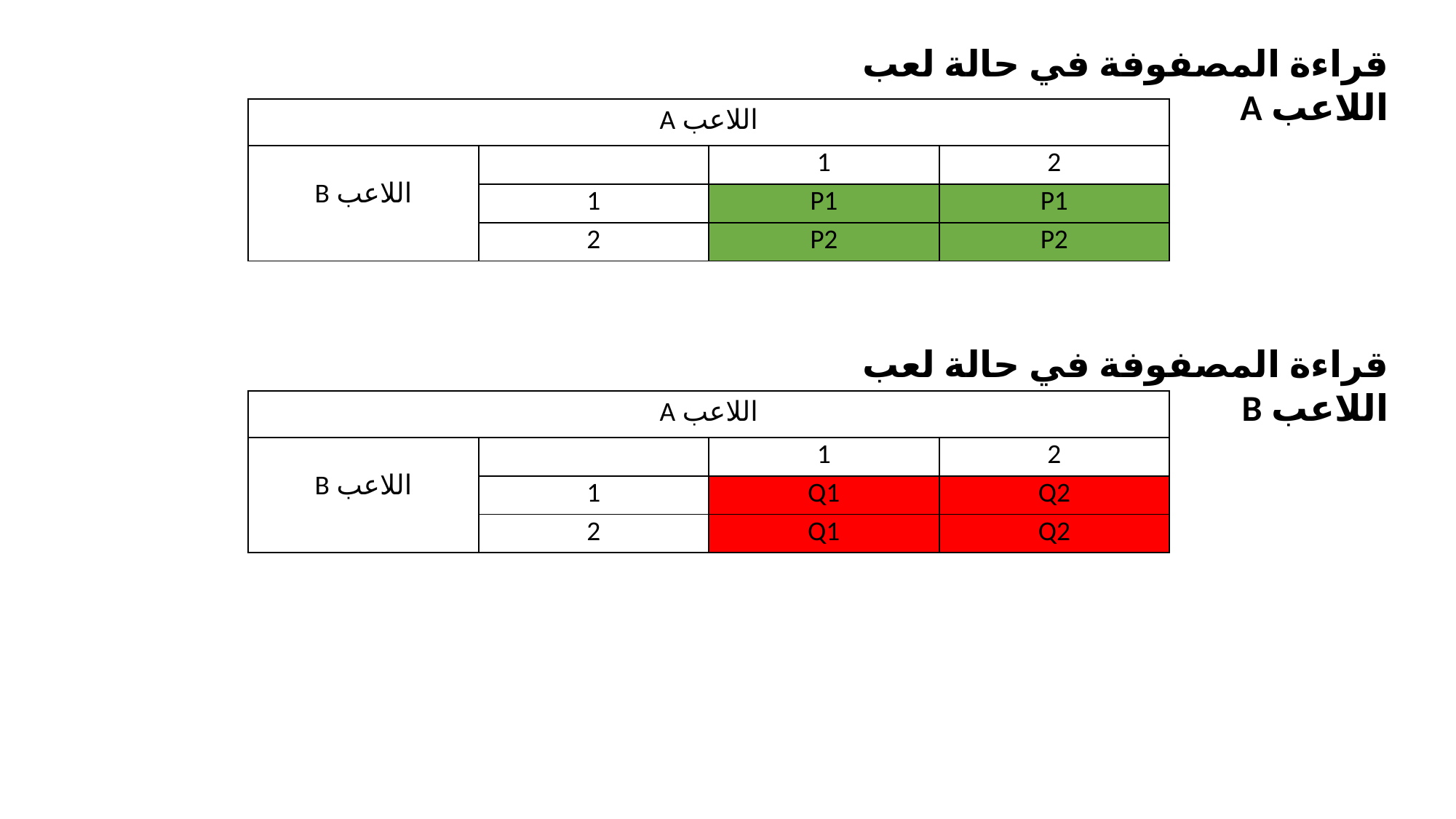

قراءة المصفوفة في حالة لعب اللاعب A
| اللاعب A |  |  |  |
| --- | --- | --- | --- |
| اللاعب B |  | 1 | 2 |
|  | 1 | P1 | P1 |
|  | 2 | P2 | P2 |
قراءة المصفوفة في حالة لعب اللاعب B
| اللاعب A |  |  |  |
| --- | --- | --- | --- |
| اللاعب B |  | 1 | 2 |
|  | 1 | Q1 | Q2 |
|  | 2 | Q1 | Q2 |